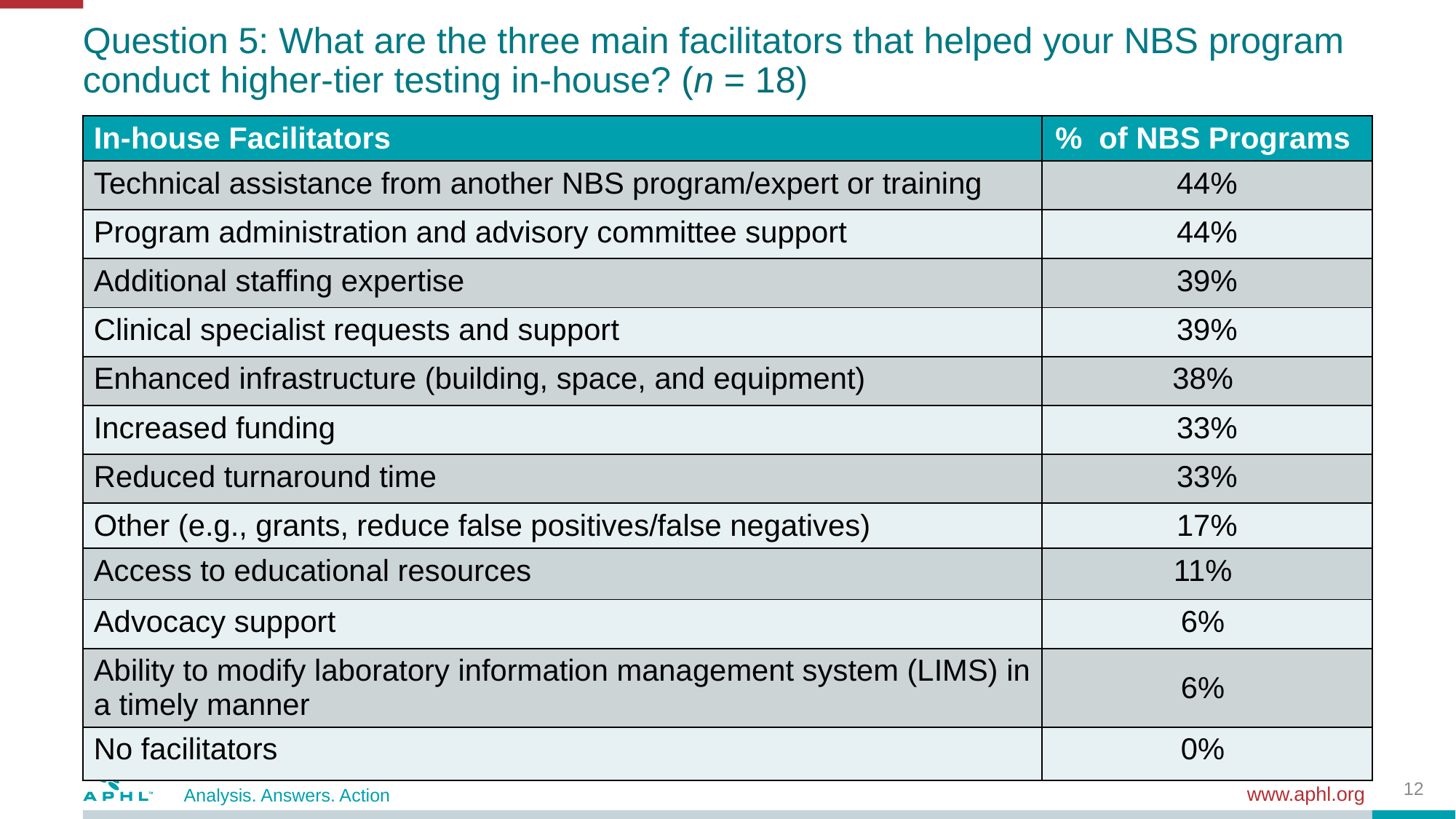

# Question 5: What are the three main facilitators that helped your NBS program conduct higher-tier testing in-house? (n = 18)
| In-house Facilitators | % of NBS Programs |
| --- | --- |
| Technical assistance from another NBS program/expert or training | 44% |
| Program administration and advisory committee support | 44% |
| Additional staffing expertise | 39% |
| Clinical specialist requests and support | 39% |
| Enhanced infrastructure (building, space, and equipment) | 38% |
| Increased funding | 33% |
| Reduced turnaround time | 33% |
| Other (e.g., grants, reduce false positives/false negatives) | 17% |
| Access to educational resources | 11% |
| Advocacy support | 6% |
| Ability to modify laboratory information management system (LIMS) in a timely manner | 6% |
| No facilitators | 0% |
12